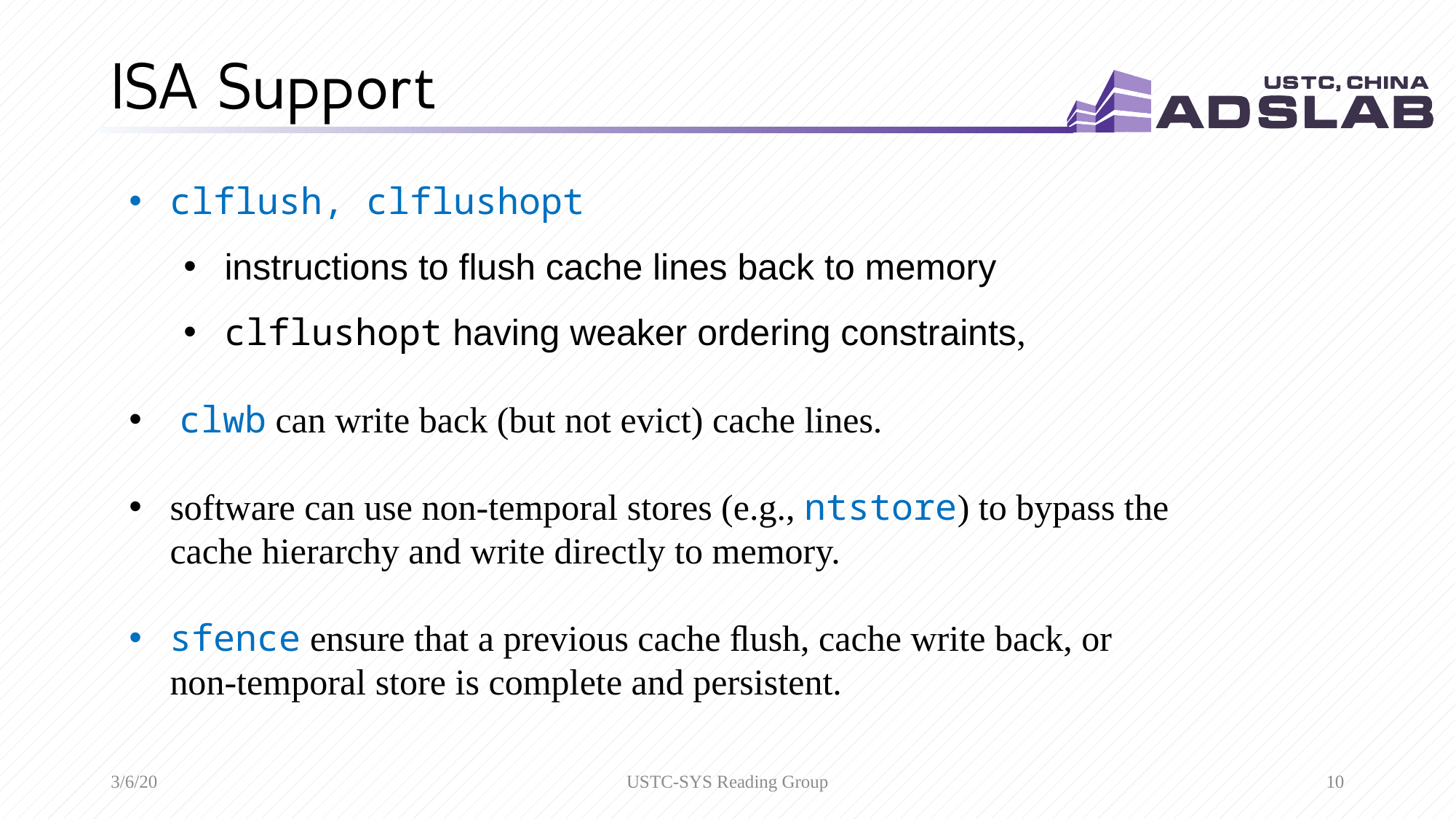

# ISA Support
clflush, clflushopt
instructions to flush cache lines back to memory
clflushopt having weaker ordering constraints,

 clwb can write back (but not evict) cache lines.

software can use non-temporal stores (e.g., ntstore) to bypass the cache hierarchy and write directly to memory.

sfence ensure that a previous cache ﬂush, cache write back, or non-temporal store is complete and persistent.
3/6/20
USTC-SYS Reading Group